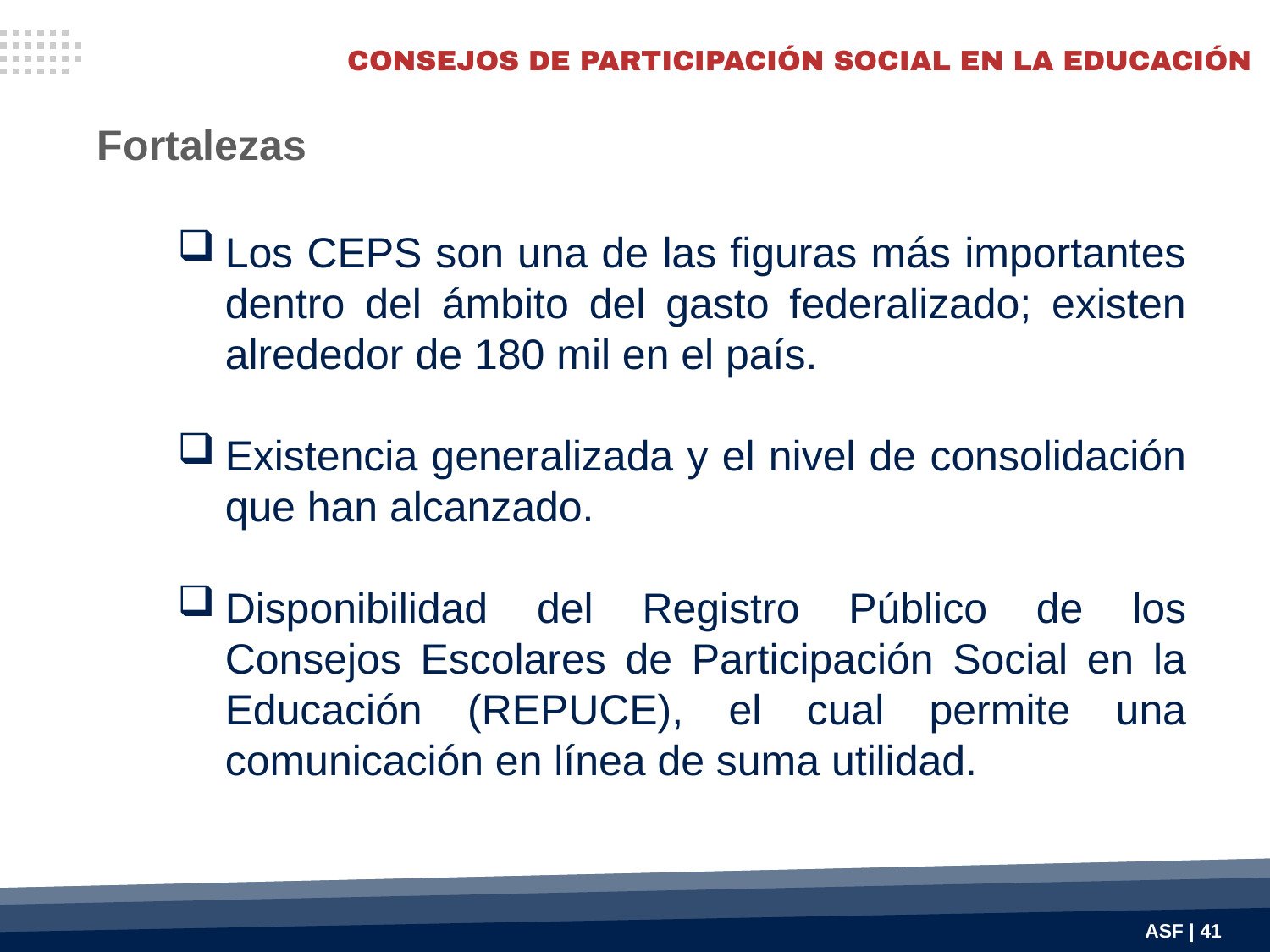

CONSEJOS DE PARTICIPACIÓN SOCIAL EN LA EDUCACIÓN
Fortalezas
Los CEPS son una de las figuras más importantes dentro del ámbito del gasto federalizado; existen alrededor de 180 mil en el país.

Existencia generalizada y el nivel de consolidación que han alcanzado.

Disponibilidad del Registro Público de los Consejos Escolares de Participación Social en la Educación (REPUCE), el cual permite una comunicación en línea de suma utilidad.
ASF | 41